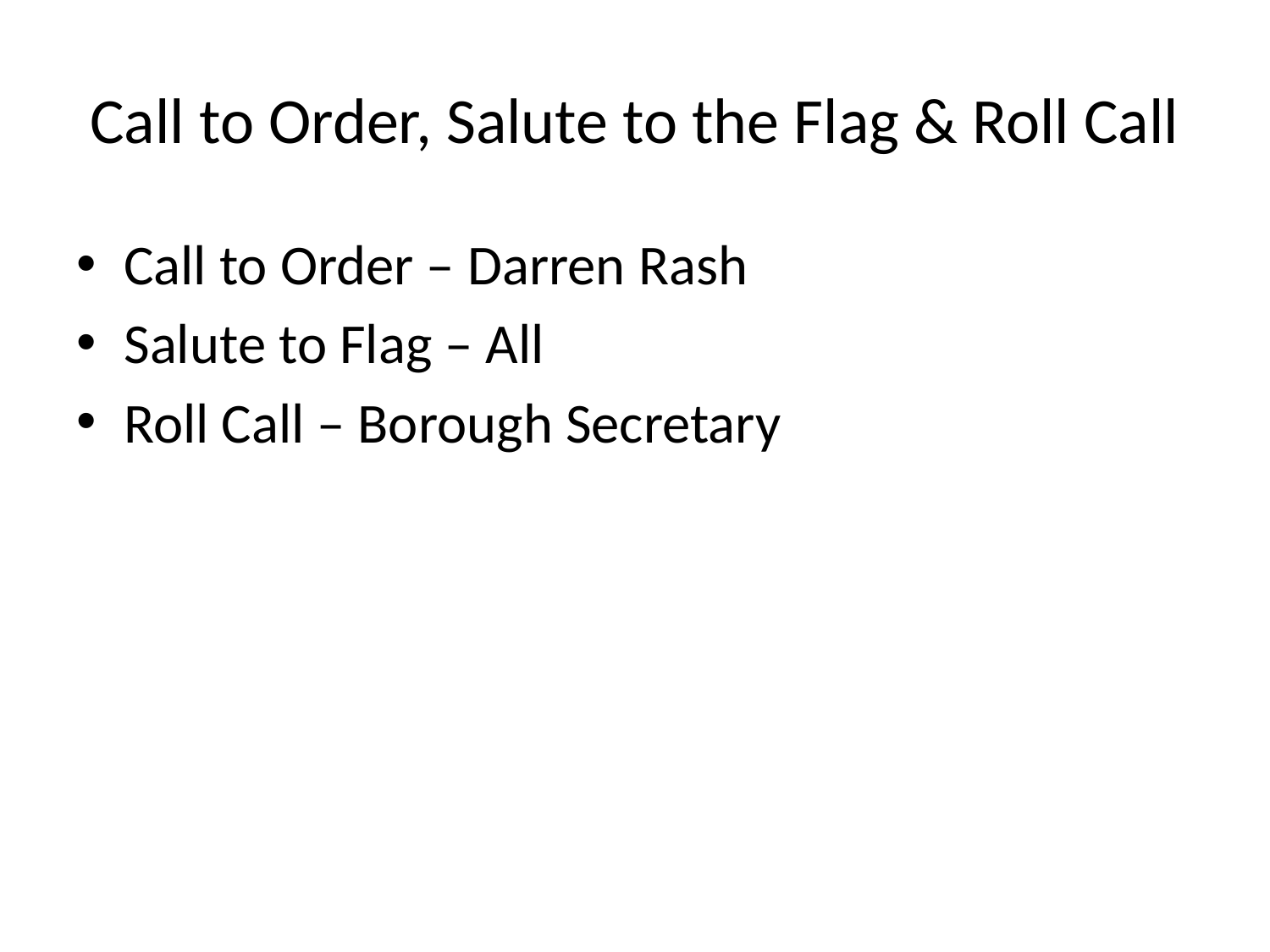

# Call to Order, Salute to the Flag & Roll Call
Call to Order – Darren Rash
Salute to Flag – All
Roll Call – Borough Secretary